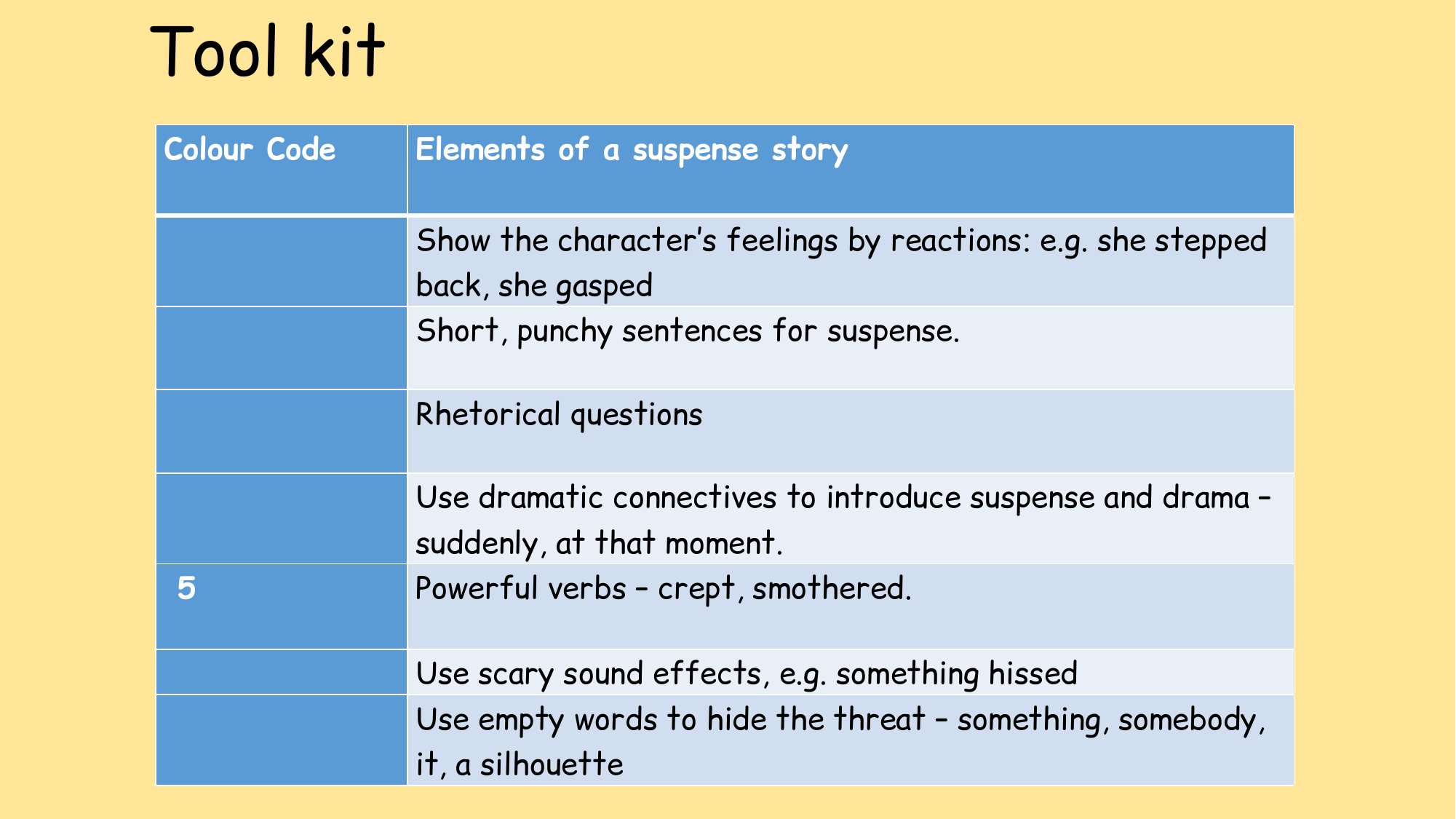

# Tool kit
| Colour Code | Elements of a suspense story |
| --- | --- |
|  | Show the character’s feelings by reactions: e.g. she stepped back, she gasped |
|  | Short, punchy sentences for suspense. |
|  | Rhetorical questions |
|  | Use dramatic connectives to introduce suspense and drama – suddenly, at that moment. |
| 5 | Powerful verbs – crept, smothered. |
|  | Use scary sound effects, e.g. something hissed |
|  | Use empty words to hide the threat – something, somebody, it, a silhouette |